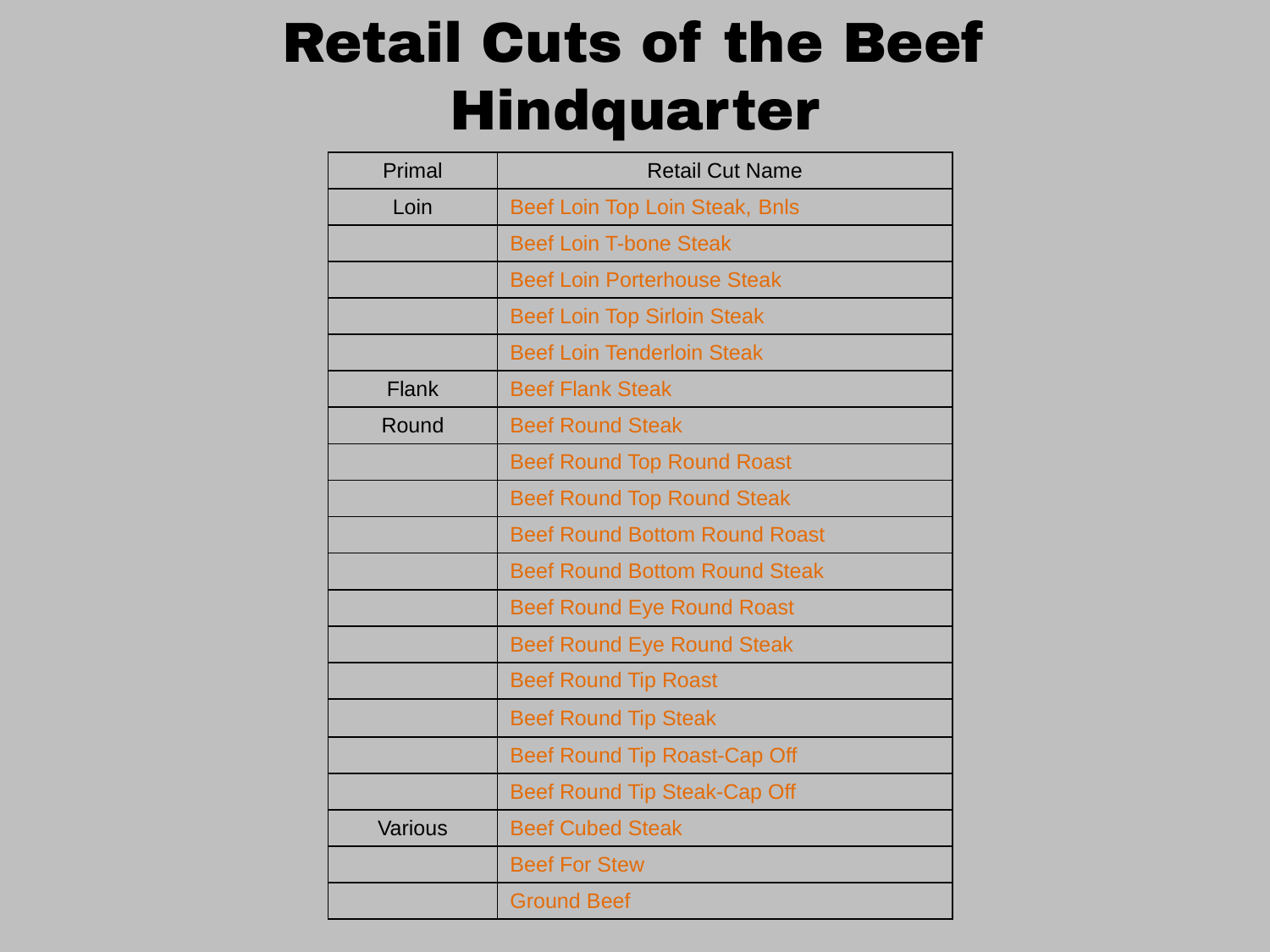

Retail Cuts of the Beef Hindquarter
| Primal | Retail Cut Name |
| --- | --- |
| Loin | Beef Loin Top Loin Steak, Bnls |
|  | Beef Loin T-bone Steak |
|  | Beef Loin Porterhouse Steak |
|  | Beef Loin Top Sirloin Steak |
|  | Beef Loin Tenderloin Steak |
| Flank | Beef Flank Steak |
| Round | Beef Round Steak |
|  | Beef Round Top Round Roast |
|  | Beef Round Top Round Steak |
|  | Beef Round Bottom Round Roast |
|  | Beef Round Bottom Round Steak |
|  | Beef Round Eye Round Roast |
|  | Beef Round Eye Round Steak |
|  | Beef Round Tip Roast |
|  | Beef Round Tip Steak |
|  | Beef Round Tip Roast-Cap Off |
|  | Beef Round Tip Steak-Cap Off |
| Various | Beef Cubed Steak |
|  | Beef For Stew |
|  | Ground Beef |